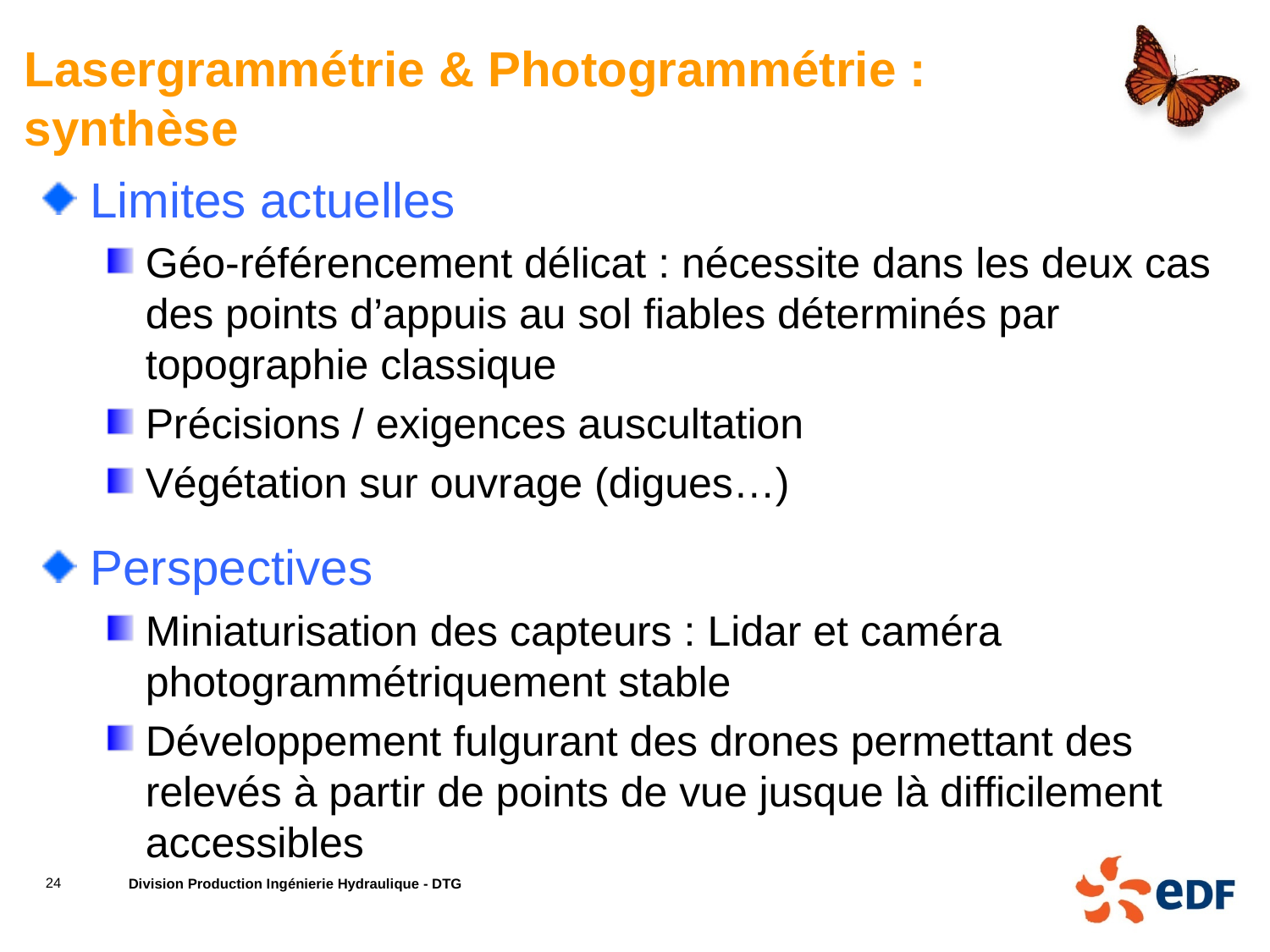

# Lasergrammétrie & Photogrammétrie : synthèse
Limites actuelles
Géo-référencement délicat : nécessite dans les deux cas des points d’appuis au sol fiables déterminés par topographie classique
Précisions / exigences auscultation
Végétation sur ouvrage (digues…)
Perspectives
Miniaturisation des capteurs : Lidar et caméra photogrammétriquement stable
Développement fulgurant des drones permettant des relevés à partir de points de vue jusque là difficilement accessibles

24